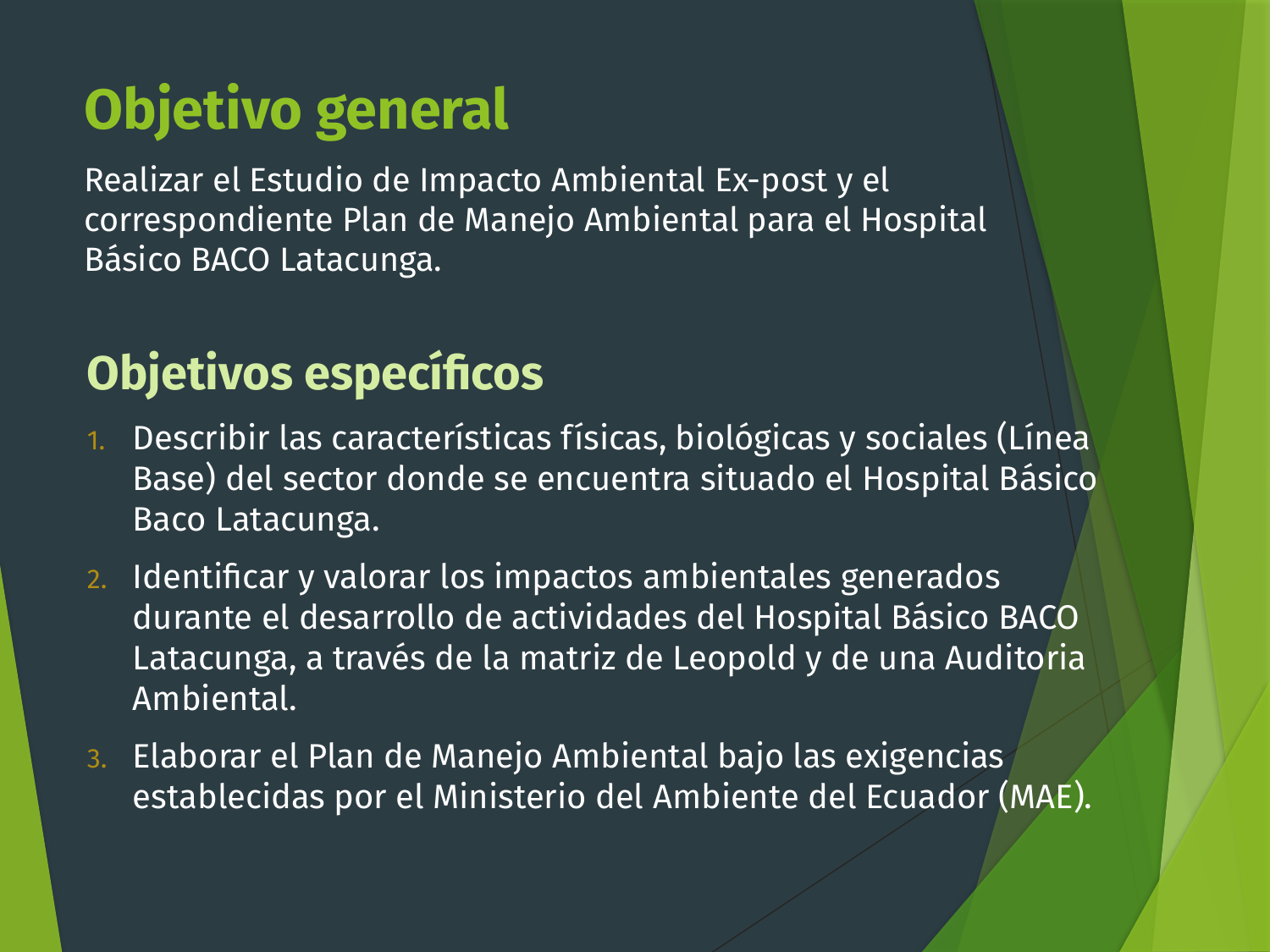

Objetivo general
Realizar el Estudio de Impacto Ambiental Ex-post y el correspondiente Plan de Manejo Ambiental para el Hospital Básico BACO Latacunga.
Objetivos específicos
Describir las características físicas, biológicas y sociales (Línea Base) del sector donde se encuentra situado el Hospital Básico Baco Latacunga.
Identificar y valorar los impactos ambientales generados durante el desarrollo de actividades del Hospital Básico BACO Latacunga, a través de la matriz de Leopold y de una Auditoria Ambiental.
Elaborar el Plan de Manejo Ambiental bajo las exigencias establecidas por el Ministerio del Ambiente del Ecuador (MAE).